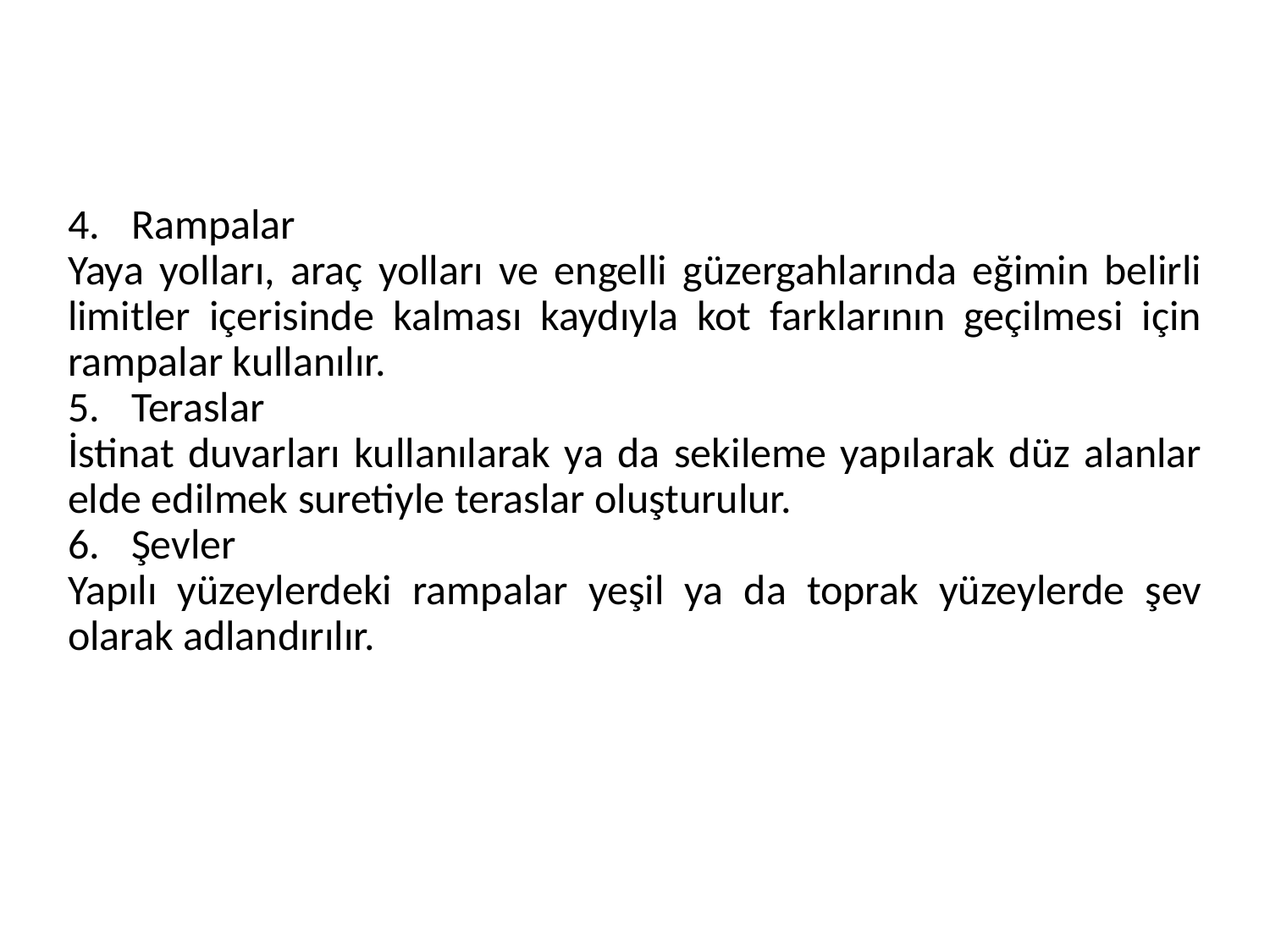

Rampalar
Yaya yolları, araç yolları ve engelli güzergahlarında eğimin belirli limitler içerisinde kalması kaydıyla kot farklarının geçilmesi için rampalar kullanılır.
Teraslar
İstinat duvarları kullanılarak ya da sekileme yapılarak düz alanlar elde edilmek suretiyle teraslar oluşturulur.
Şevler
Yapılı yüzeylerdeki rampalar yeşil ya da toprak yüzeylerde şev olarak adlandırılır.